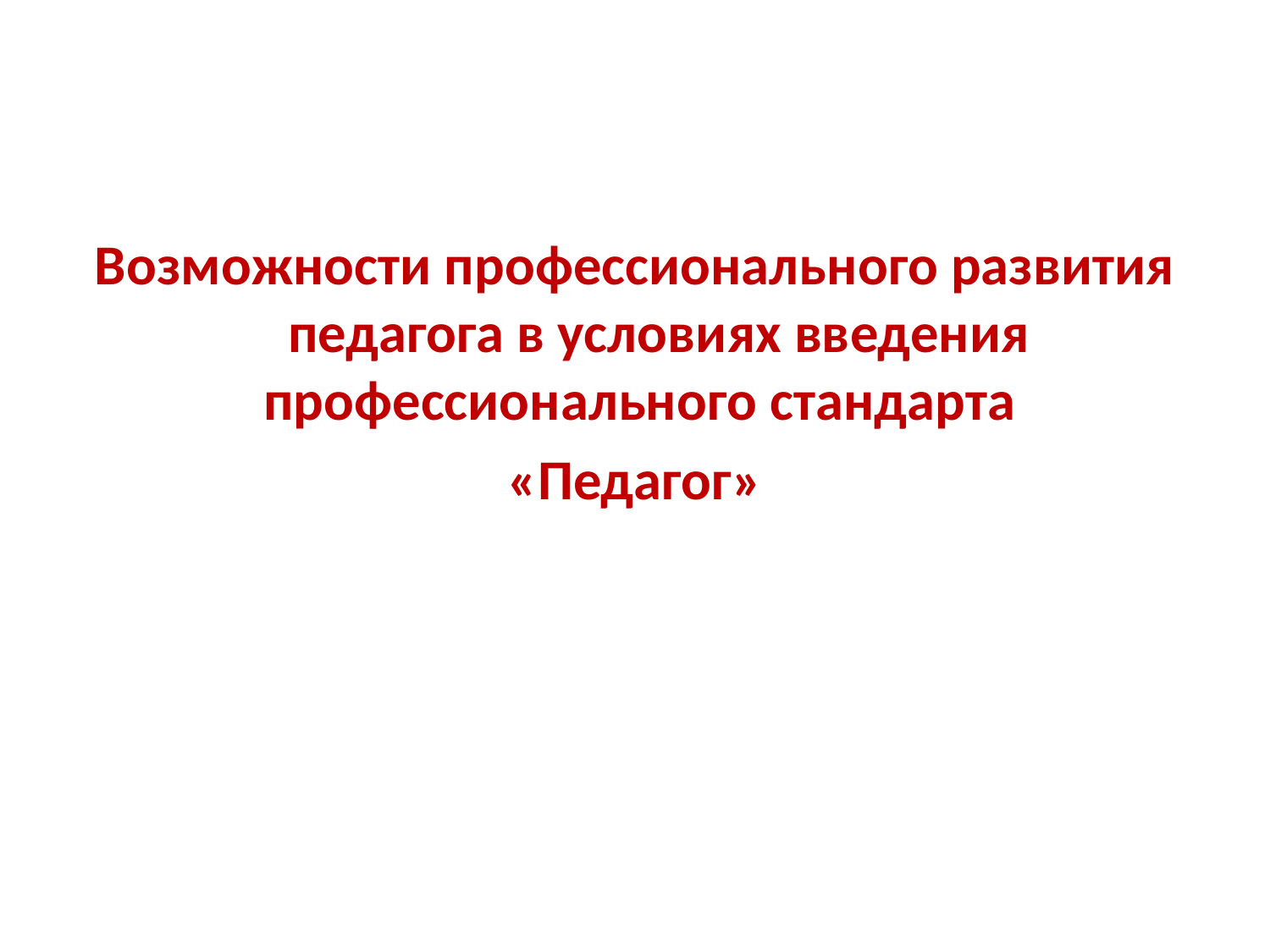

Возможности профессионального развития педагога в условиях введения профессионального стандарта
«Педагог»